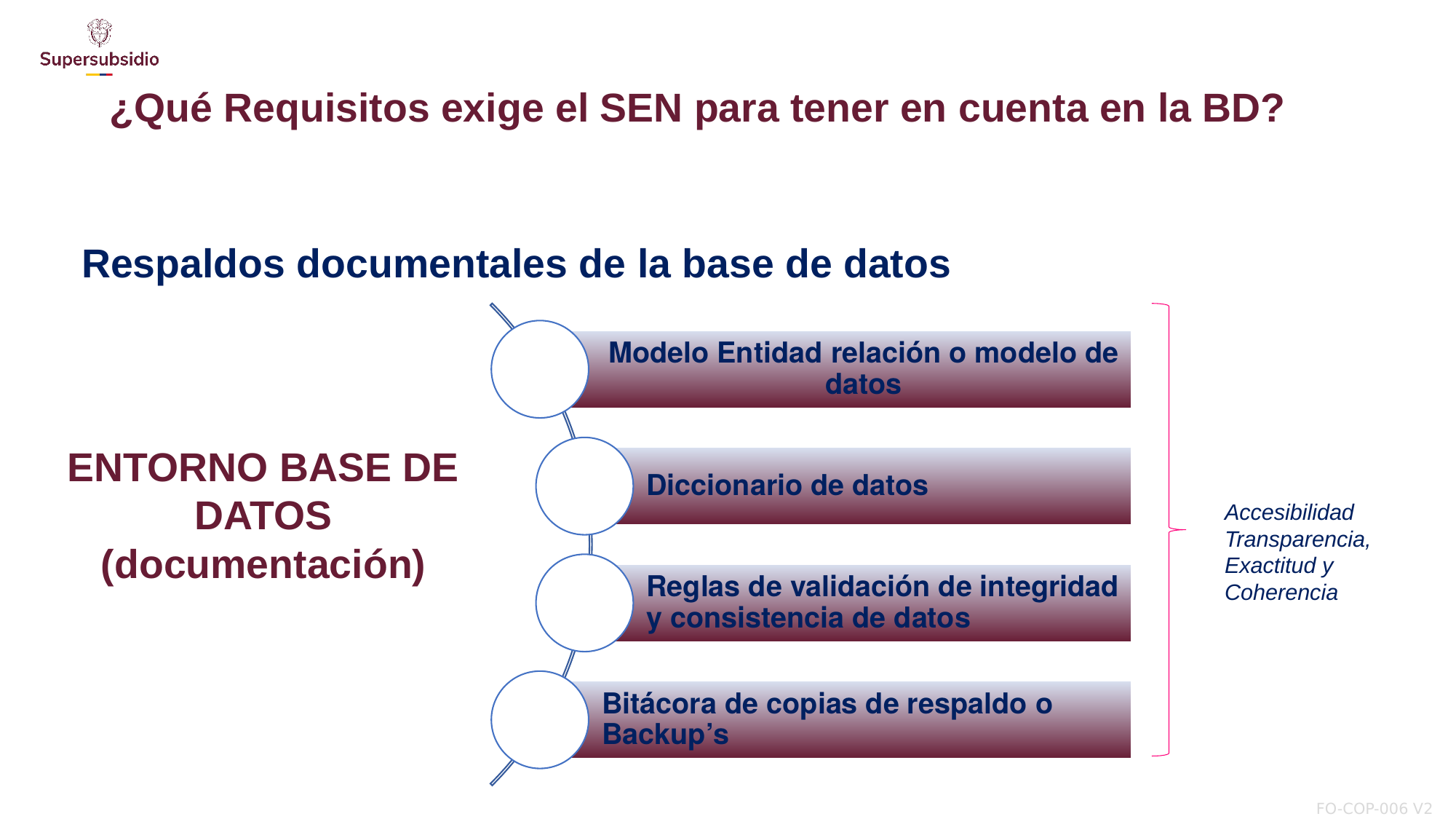

¿Qué Requisitos exige el SEN para tener en cuenta en la BD?
Respaldos documentales de la base de datos
Modelo Entidad relación o modelo de datos
Diccionario de datos
Reglas de validación de integridad y consistencia de datos
Bitácora de copias de respaldo o Backup’s

ENTORNO BASE DE DATOS (documentación)

Accesibilidad Transparencia, Exactitud y Coherencia
| FO-COP-006 V2 |
| --- |